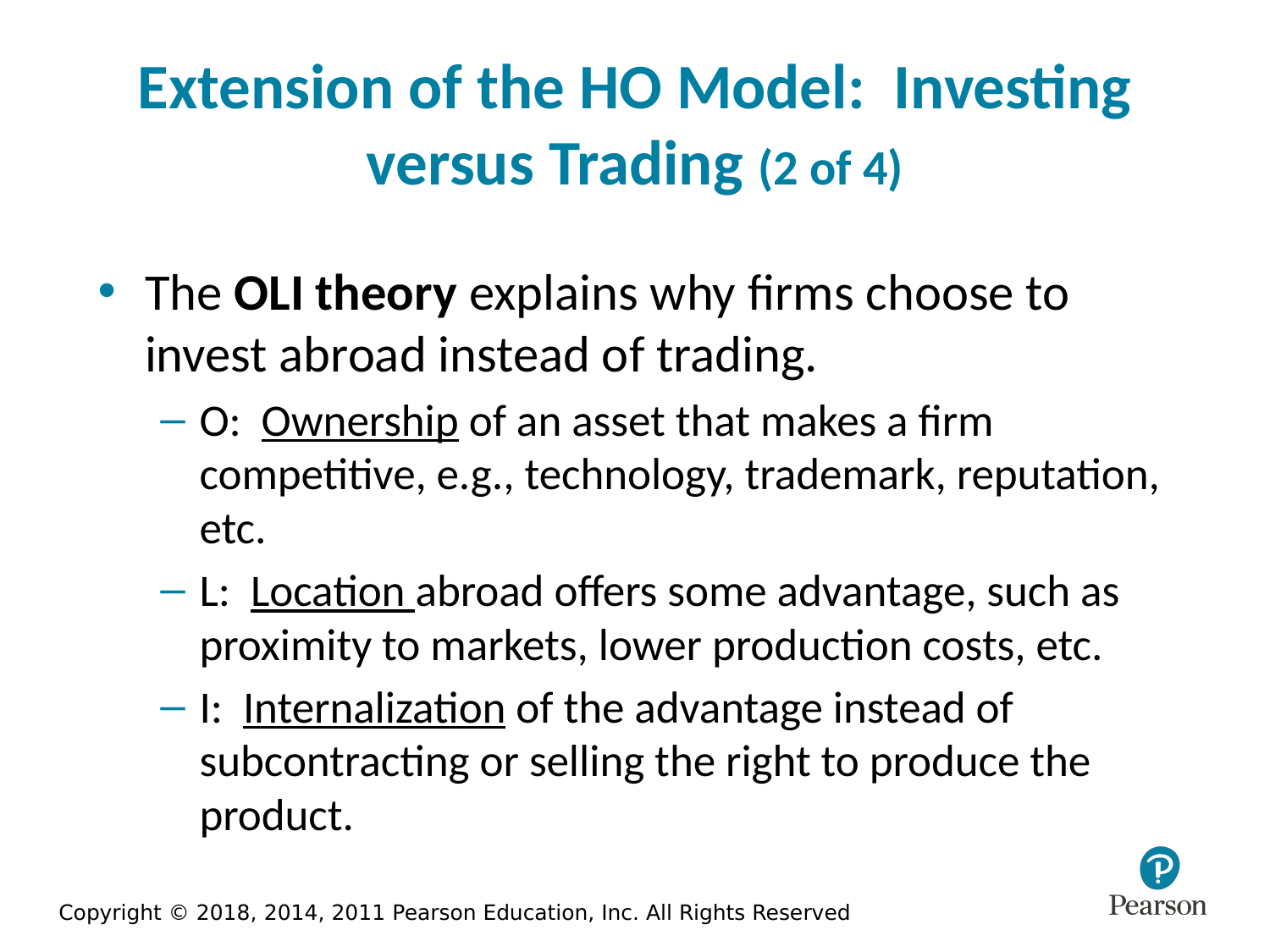

# Extension of the HO Model:  Investing versus Trading (2 of 4)
The OLI theory explains why firms choose to invest abroad instead of trading.
O:  Ownership of an asset that makes a firm competitive, e.g., technology, trademark, reputation, etc.
L:  Location abroad offers some advantage, such as proximity to markets, lower production costs, etc.
I:  Internalization of the advantage instead of subcontracting or selling the right to produce the product.